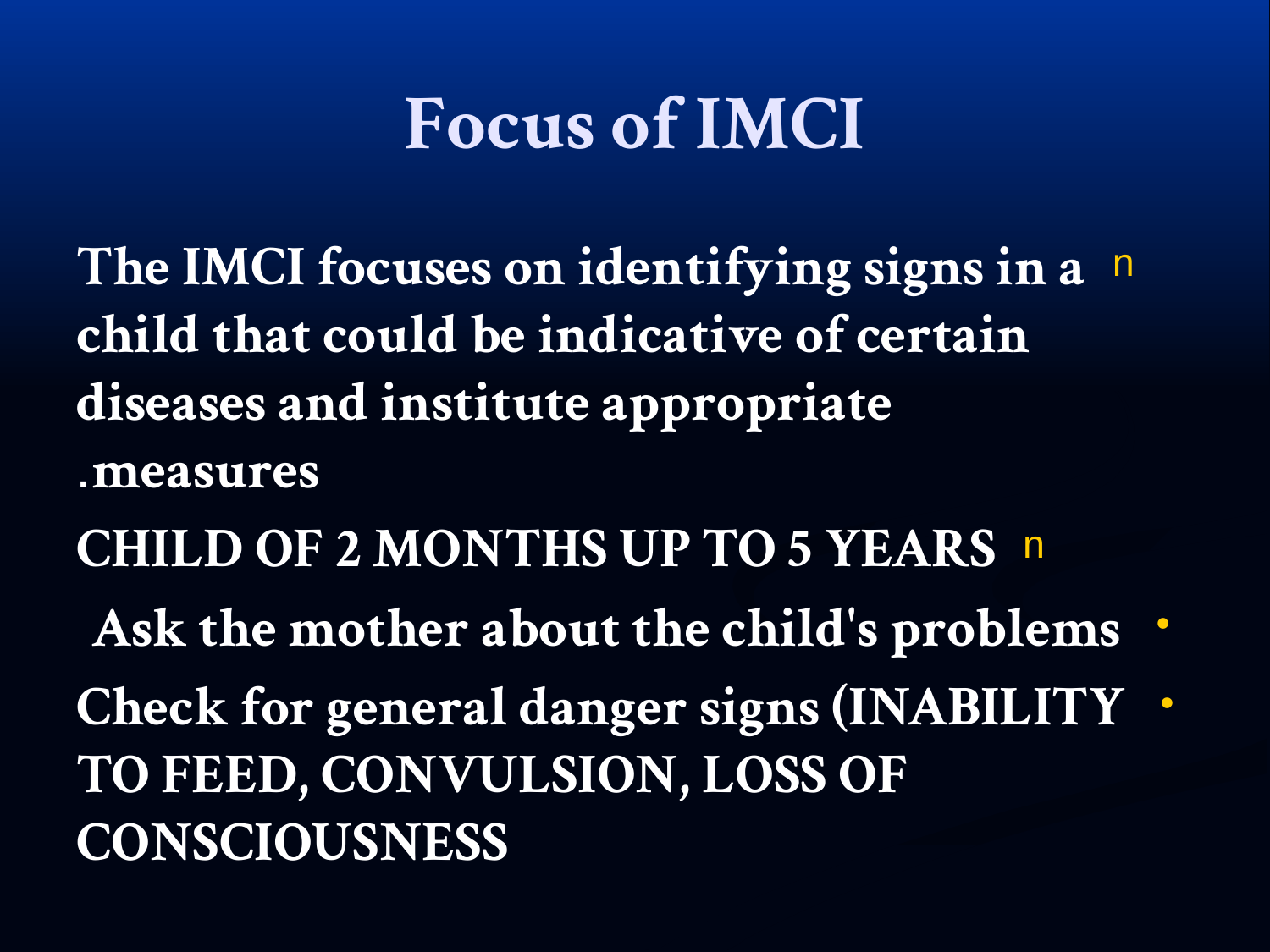

# Focus of IMCI
The IMCI focuses on identifying signs in a child that could be indicative of certain diseases and institute appropriate measures.
CHILD OF 2 MONTHS UP TO 5 YEARS
Ask the mother about the child's problems
Check for general danger signs (INABILITY TO FEED, CONVULSION, LOSS OF CONSCIOUSNESS